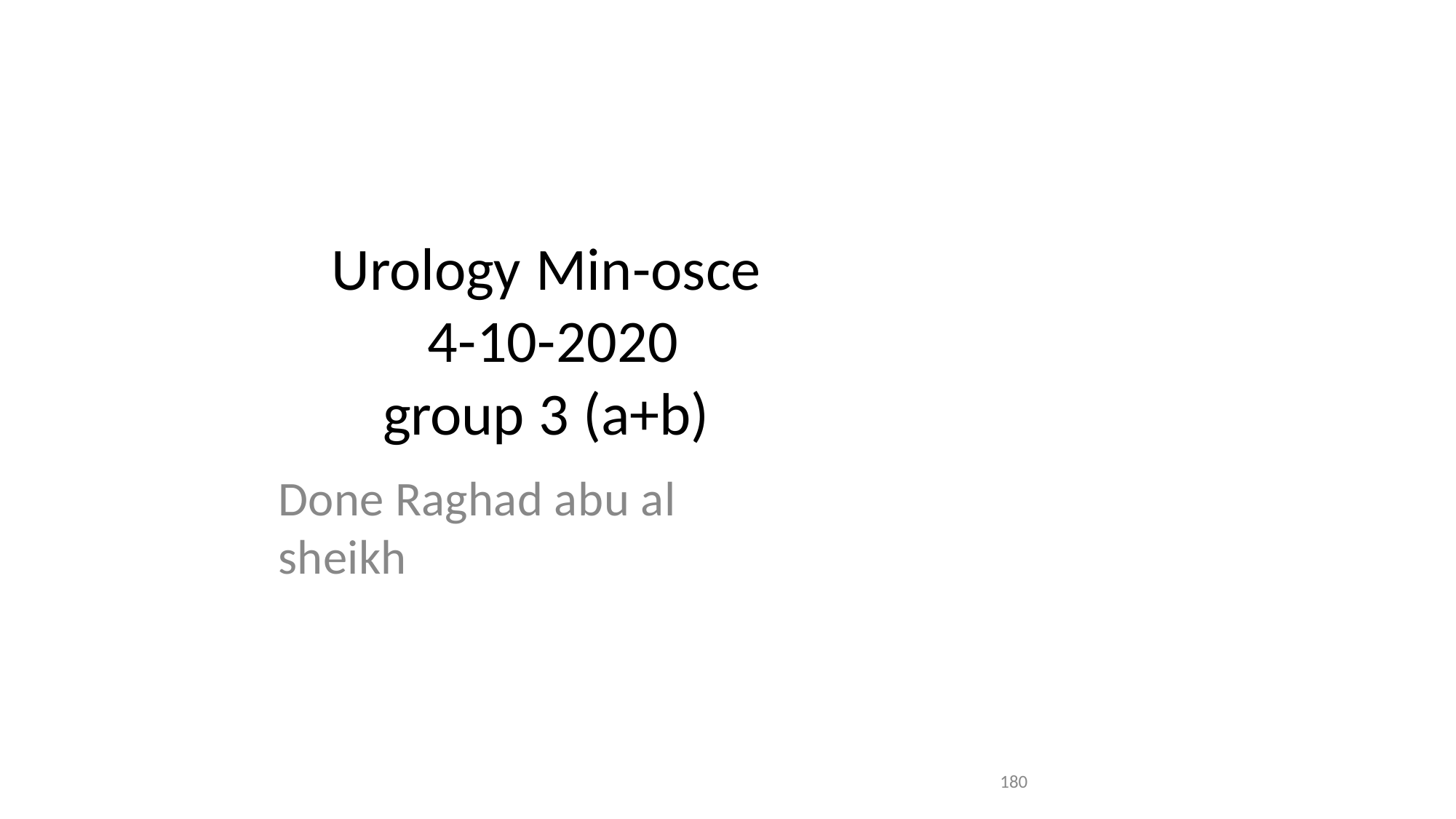

Urology Min-osce  4-10-2020
group 3 (a+b)
Done Raghad abu al sheikh
180